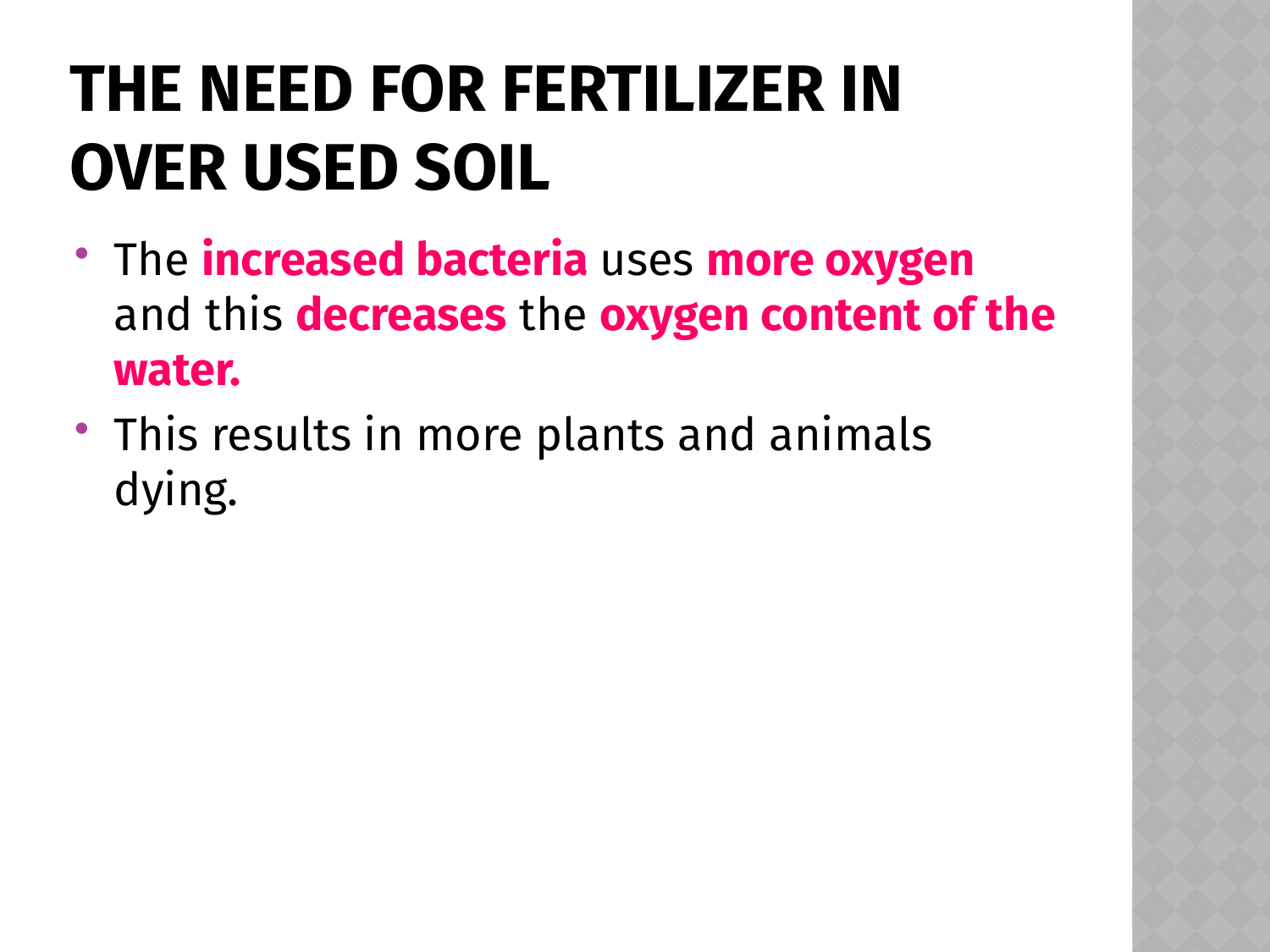

# The need for fertilizer in over used soil
The increased bacteria uses more oxygen and this decreases the oxygen content of the water.
This results in more plants and animals dying.